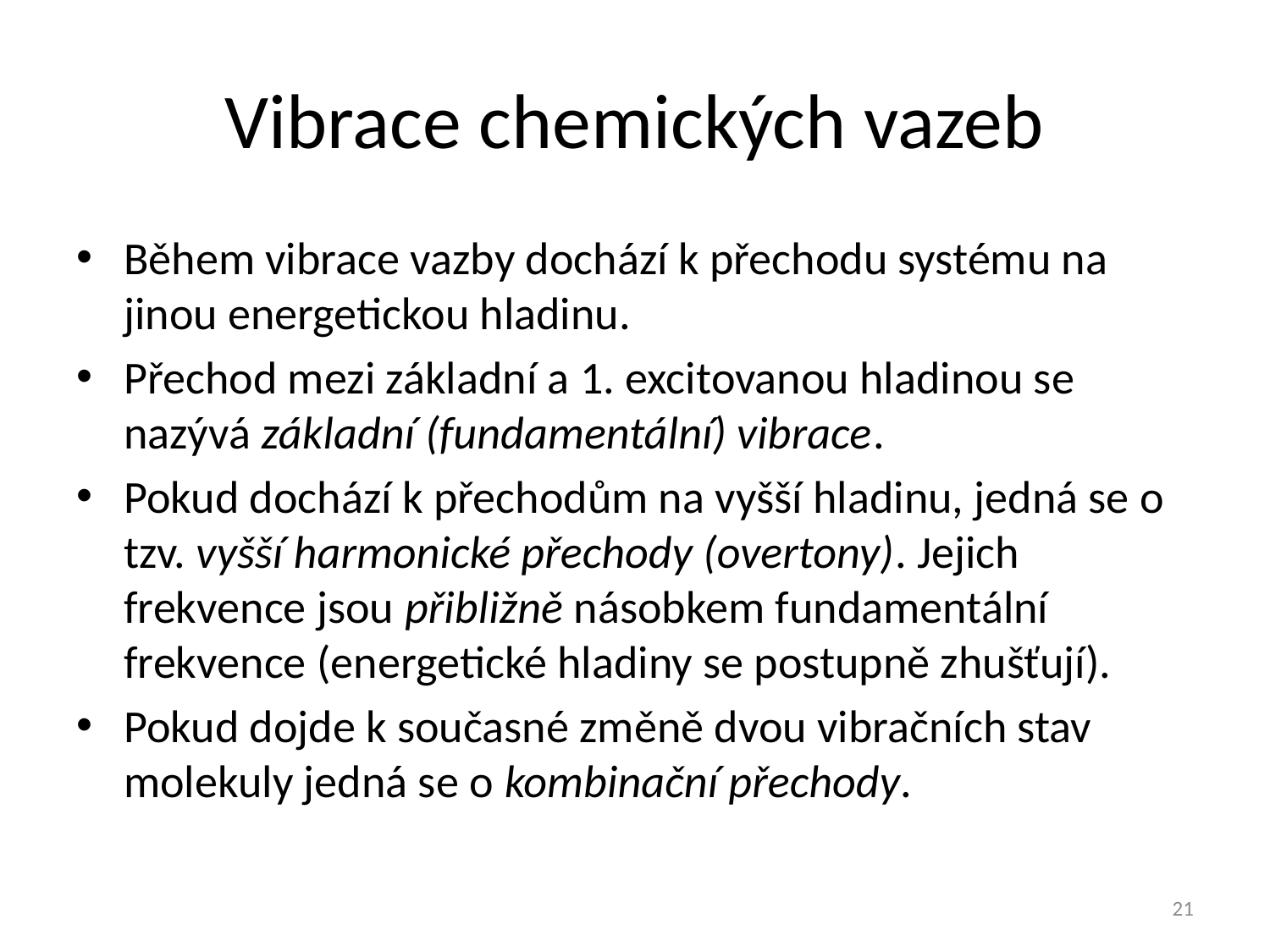

# Vibrace chemických vazeb
Během vibrace vazby dochází k přechodu systému na jinou energetickou hladinu.
Přechod mezi základní a 1. excitovanou hladinou se nazývá základní (fundamentální) vibrace.
Pokud dochází k přechodům na vyšší hladinu, jedná se o tzv. vyšší harmonické přechody (overtony). Jejich frekvence jsou přibližně násobkem fundamentální frekvence (energetické hladiny se postupně zhušťují).
Pokud dojde k současné změně dvou vibračních stav molekuly jedná se o kombinační přechody.

21